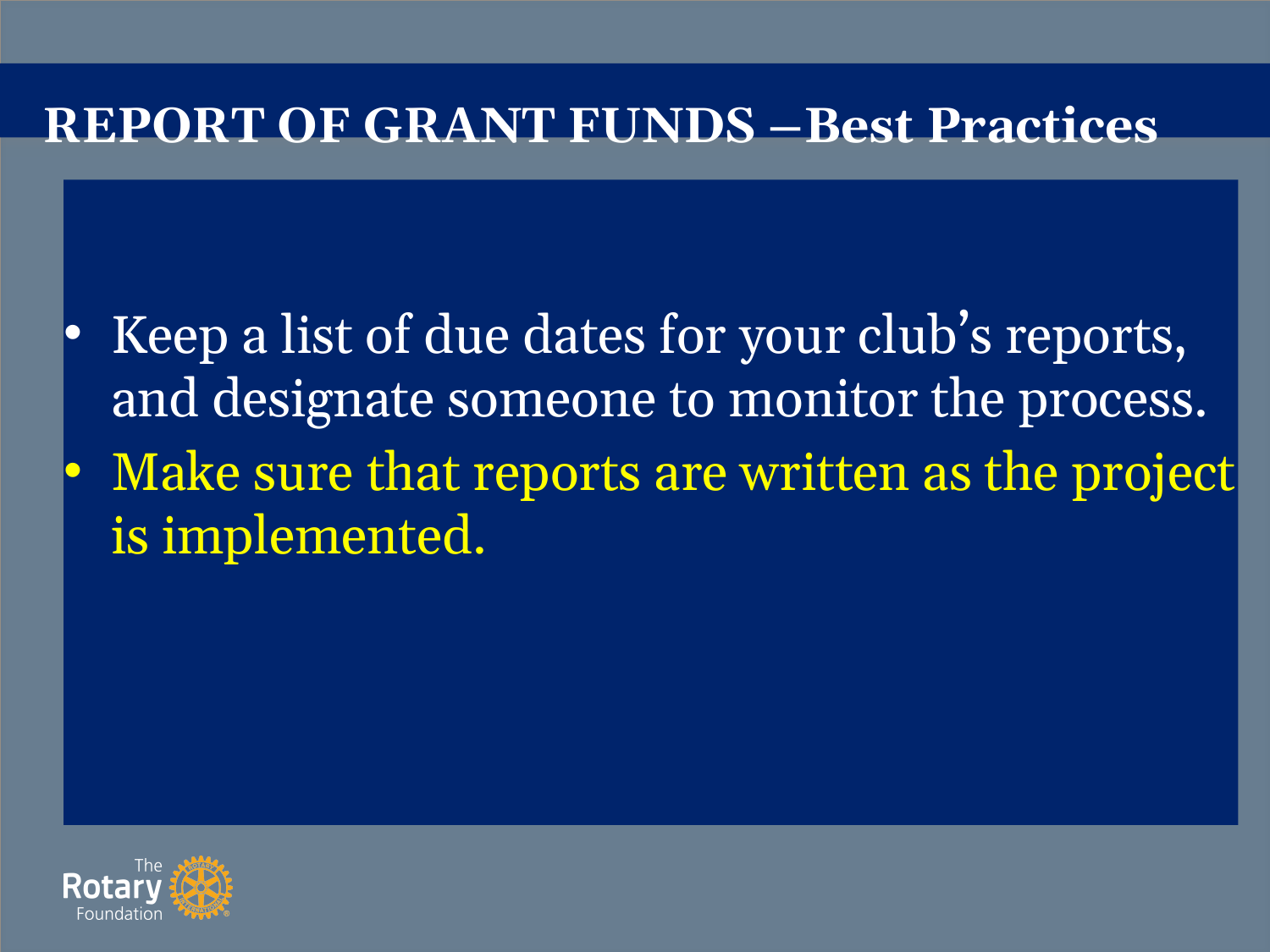

# REPORT OF GRANT FUNDS –Best Practices

Keep a list of due dates for your club’s reports, and designate someone to monitor the process.
Make sure that reports are written as the project is implemented.